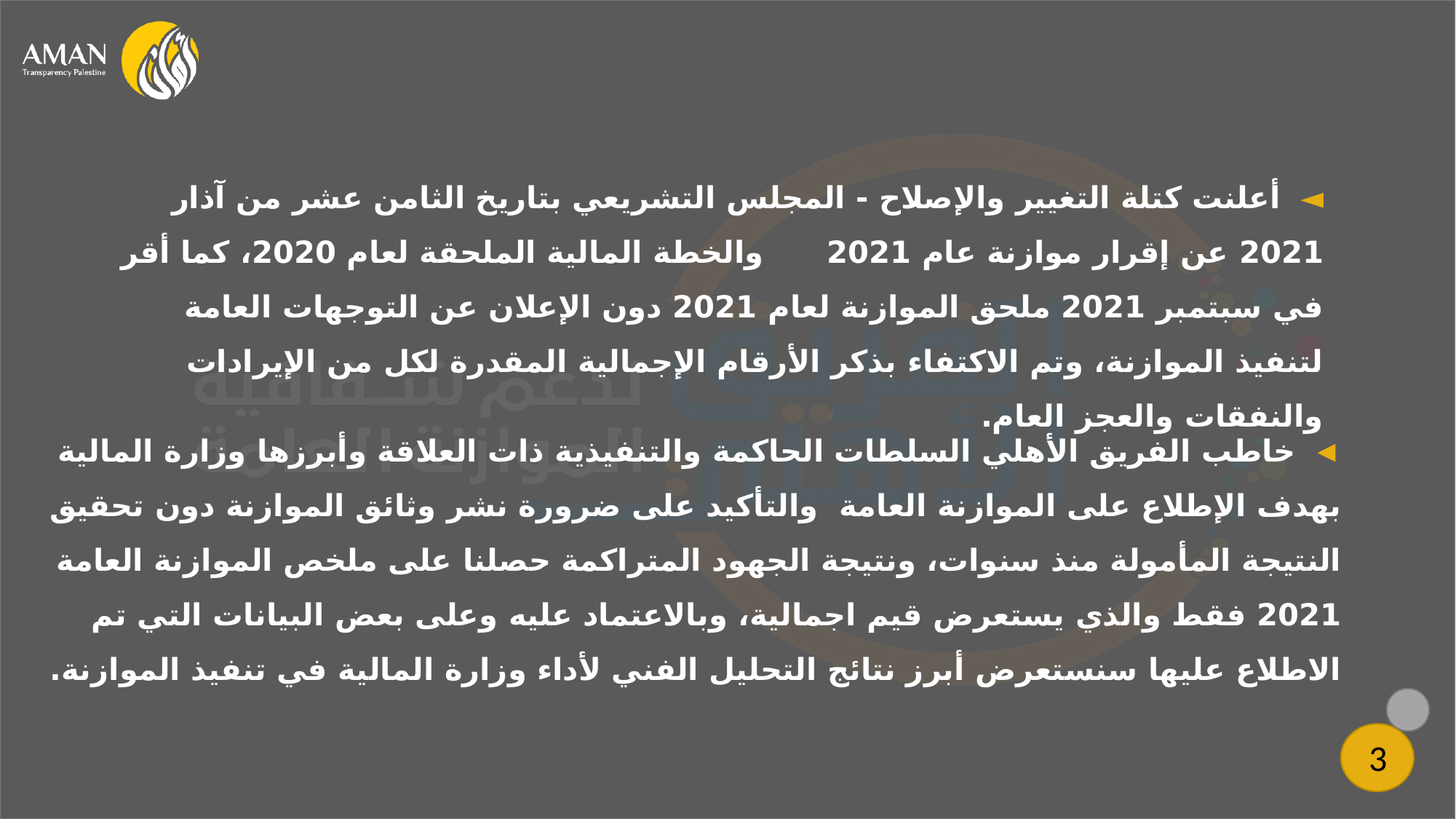

◄  أعلنت كتلة التغيير والإصلاح - المجلس التشريعي بتاريخ الثامن عشر من آذار 2021 عن إقرار موازنة عام 2021      والخطة المالية الملحقة لعام 2020، كما أقر في سبتمبر 2021 ملحق الموازنة لعام 2021 دون الإعلان عن التوجهات العامة لتنفيذ الموازنة، وتم الاكتفاء بذكر الأرقام الإجمالية المقدرة لكل من الإيرادات والنفقات والعجز العام.
◄  خاطب الفريق الأهلي السلطات الحاكمة والتنفيذية ذات العلاقة وأبرزها وزارة المالية بهدف الإطلاع على الموازنة العامة  والتأكيد على ضرورة نشر وثائق الموازنة دون تحقيق النتيجة المأمولة منذ سنوات، ونتيجة الجهود المتراكمة حصلنا على ملخص الموازنة العامة 2021 فقط والذي يستعرض قيم اجمالية، وبالاعتماد عليه وعلى بعض البيانات التي تم الاطلاع عليها سنستعرض أبرز نتائج التحليل الفني لأداء وزارة المالية في تنفيذ الموازنة.
3